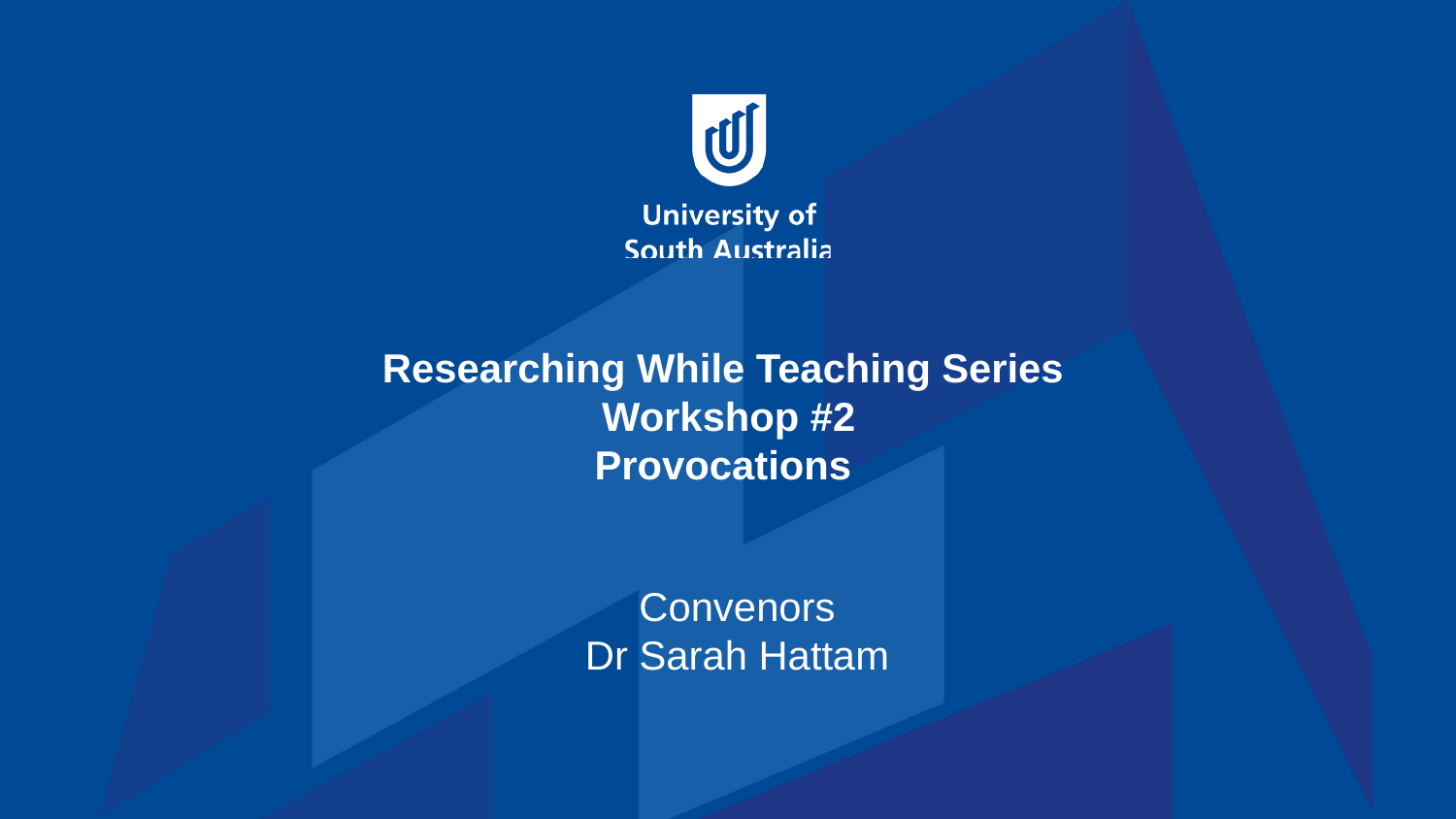

# Researching While Teaching Series Workshop #2 Provocations
Convenors
Dr Sarah Hattam